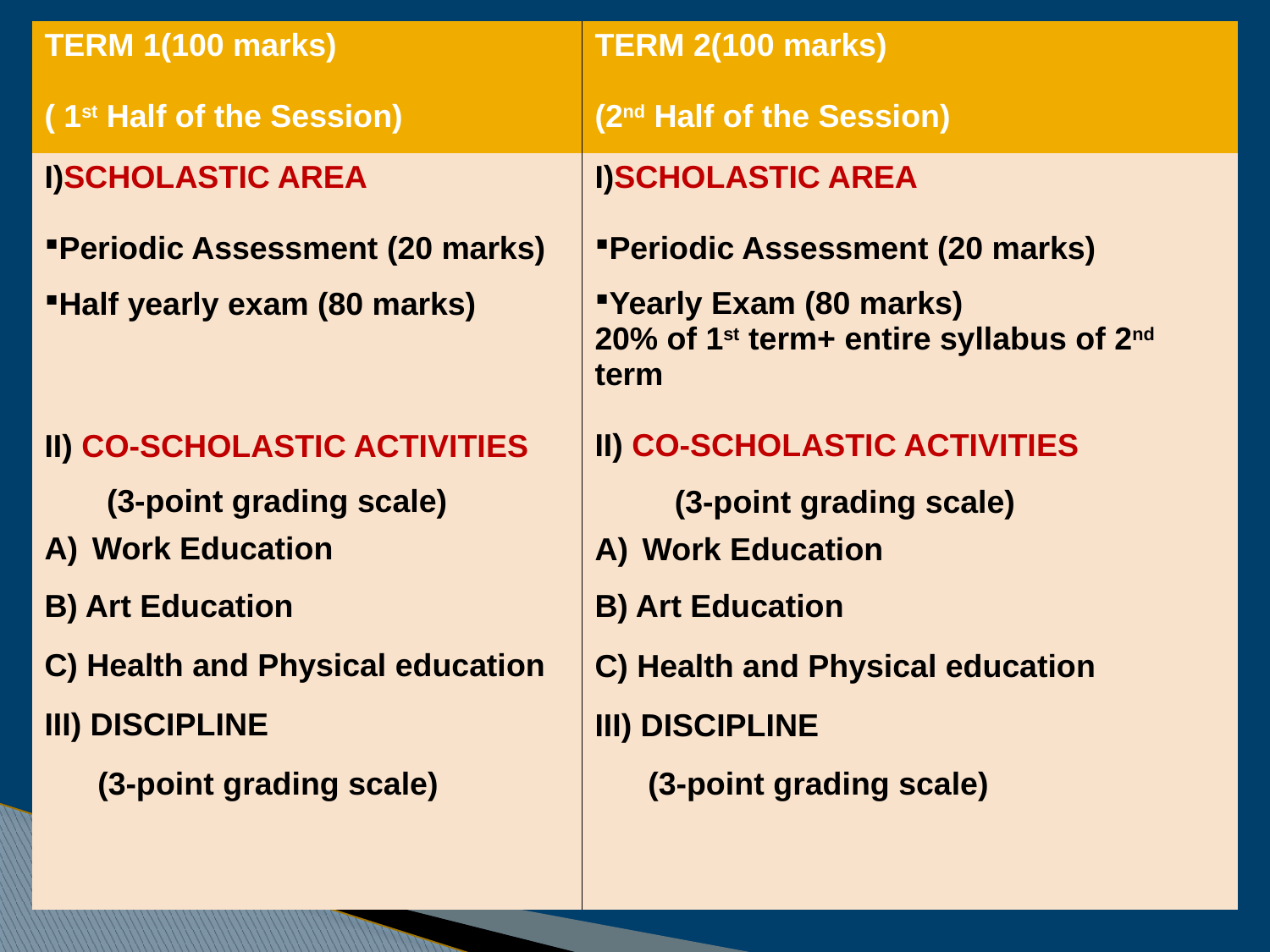

| TERM 1(100 marks) ( 1st Half of the Session) | TERM 2(100 marks) (2nd Half of the Session) |
| --- | --- |
| I)SCHOLASTIC AREA Periodic Assessment (20 marks) Half yearly exam (80 marks) II) CO-SCHOLASTIC ACTIVITIES (3-point grading scale) Work Education B) Art Education C) Health and Physical education III) DISCIPLINE (3-point grading scale) | I)SCHOLASTIC AREA Periodic Assessment (20 marks) Yearly Exam (80 marks) 20% of 1st term+ entire syllabus of 2nd term II) CO-SCHOLASTIC ACTIVITIES (3-point grading scale) Work Education B) Art Education C) Health and Physical education III) DISCIPLINE (3-point grading scale) |